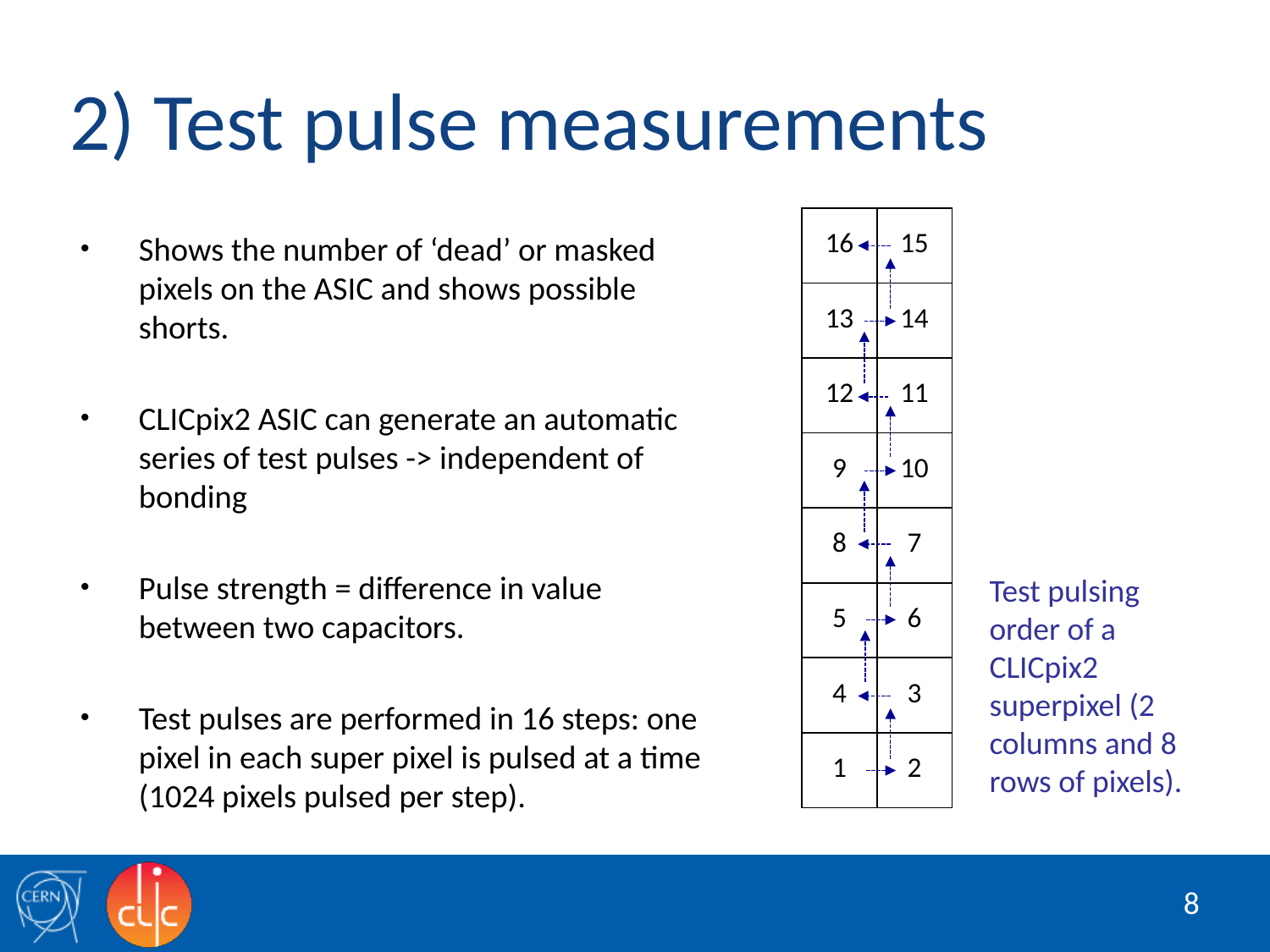

# 2) Test pulse measurements
| 16 | 15 |
| --- | --- |
| 13 | 14 |
| 12 | 11 |
| 9 | 10 |
| 8 | 7 |
| 5 | 6 |
| 4 | 3 |
| 1 | 2 |
Shows the number of ‘dead’ or masked pixels on the ASIC and shows possible shorts.

CLICpix2 ASIC can generate an automatic series of test pulses -> independent of bonding

Pulse strength = difference in value between two capacitors.

Test pulses are performed in 16 steps: one pixel in each super pixel is pulsed at a time (1024 pixels pulsed per step).

Test pulsing order of a CLICpix2 superpixel (2 columns and 8 rows of pixels).
8